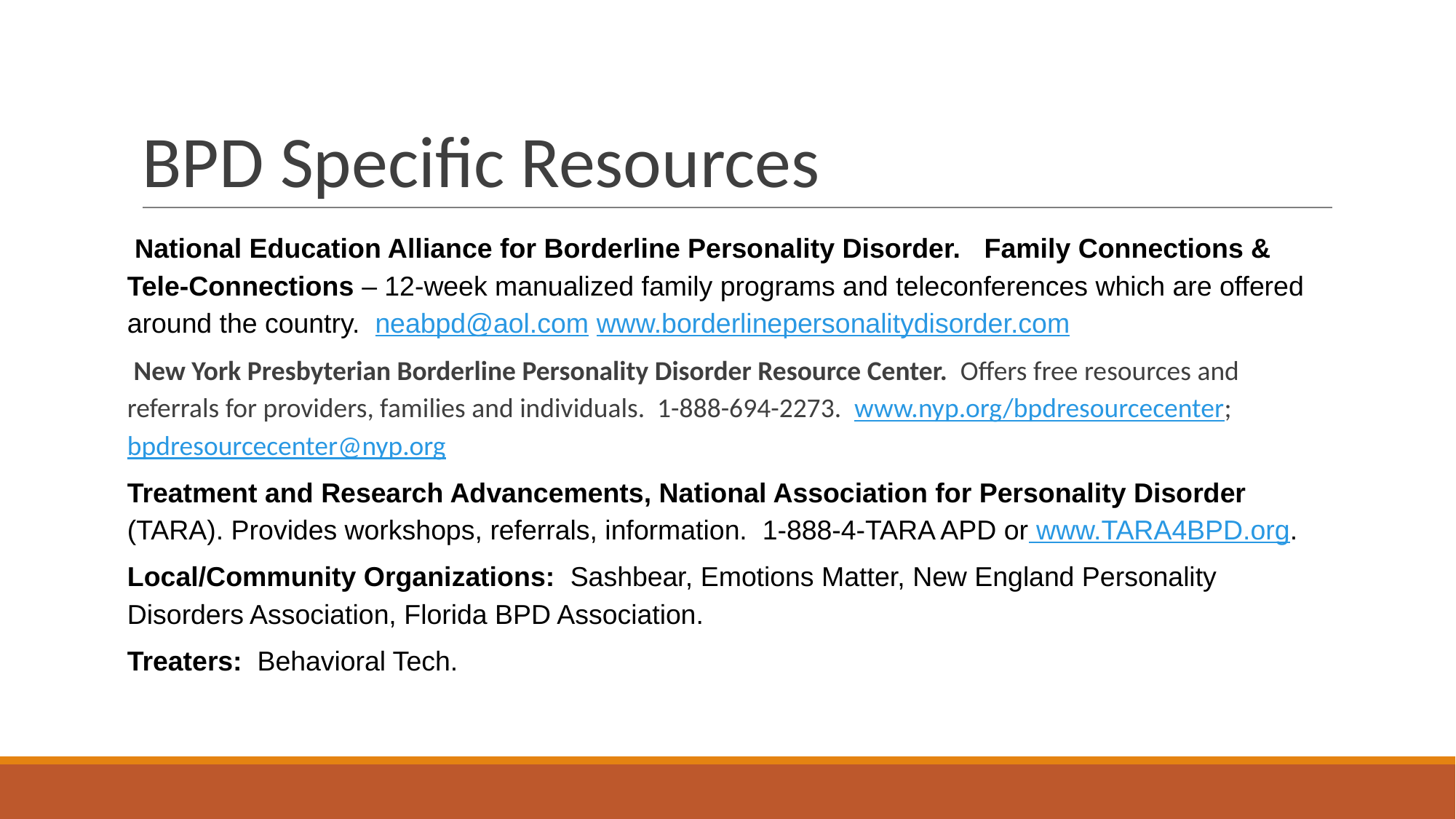

# BPD Specific Resources
 National Education Alliance for Borderline Personality Disorder.   Family Connections & Tele-Connections – 12-week manualized family programs and teleconferences which are offered around the country.  neabpd@aol.com www.borderlinepersonalitydisorder.com
 New York Presbyterian Borderline Personality Disorder Resource Center.  Offers free resources and referrals for providers, families and individuals.  1-888-694-2273.  www.nyp.org/bpdresourcecenter; bpdresourcecenter@nyp.org
Treatment and Research Advancements, National Association for Personality Disorder (TARA). Provides workshops, referrals, information.  1-888-4-TARA APD or www.TARA4BPD.org.
Local/Community Organizations:  Sashbear, Emotions Matter, New England Personality Disorders Association, Florida BPD Association.
Treaters:  Behavioral Tech.